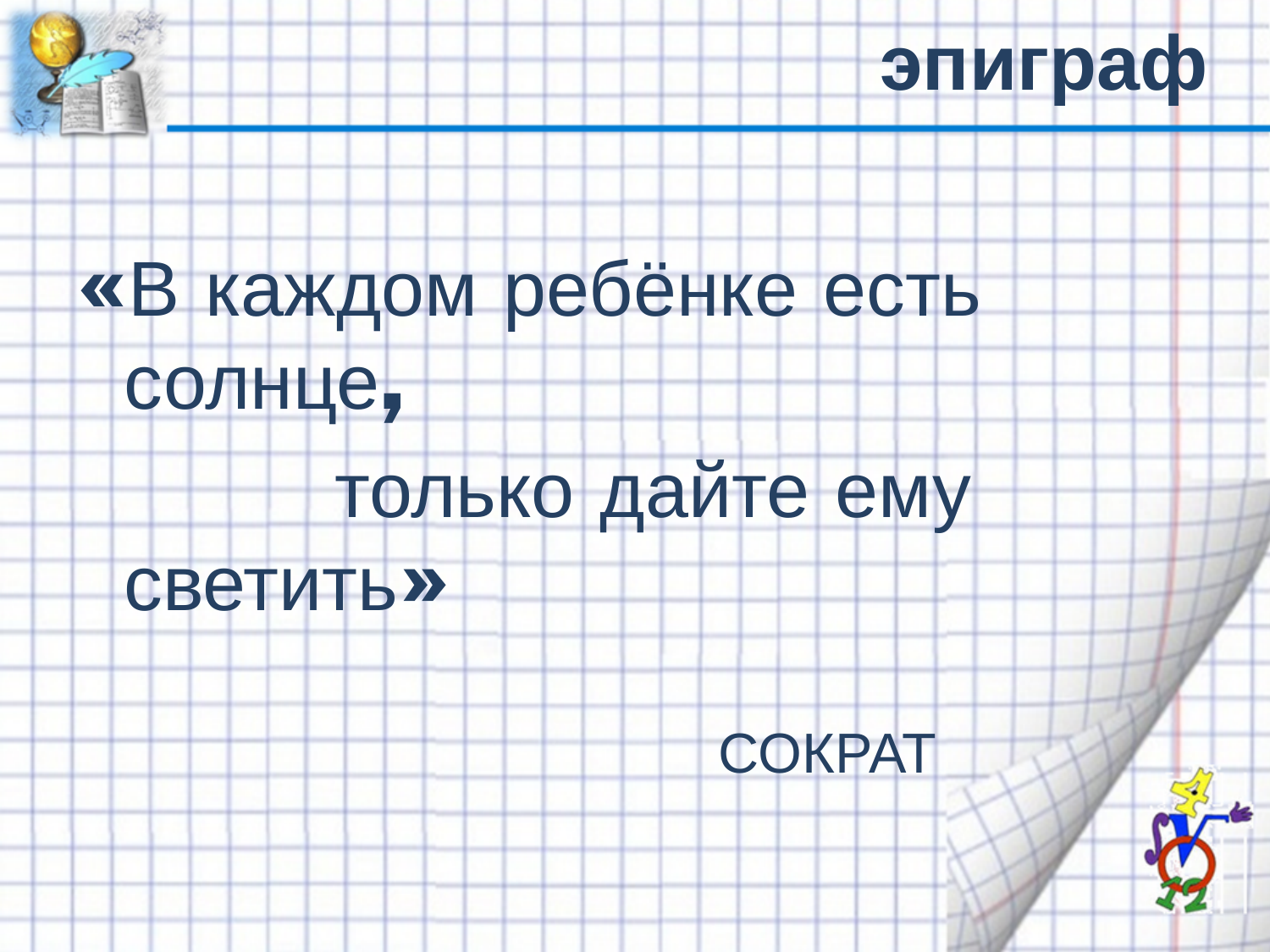

# эпиграф

«В каждом ребёнке есть солнце,
          только дайте ему светить»

                                         СОКРАТ